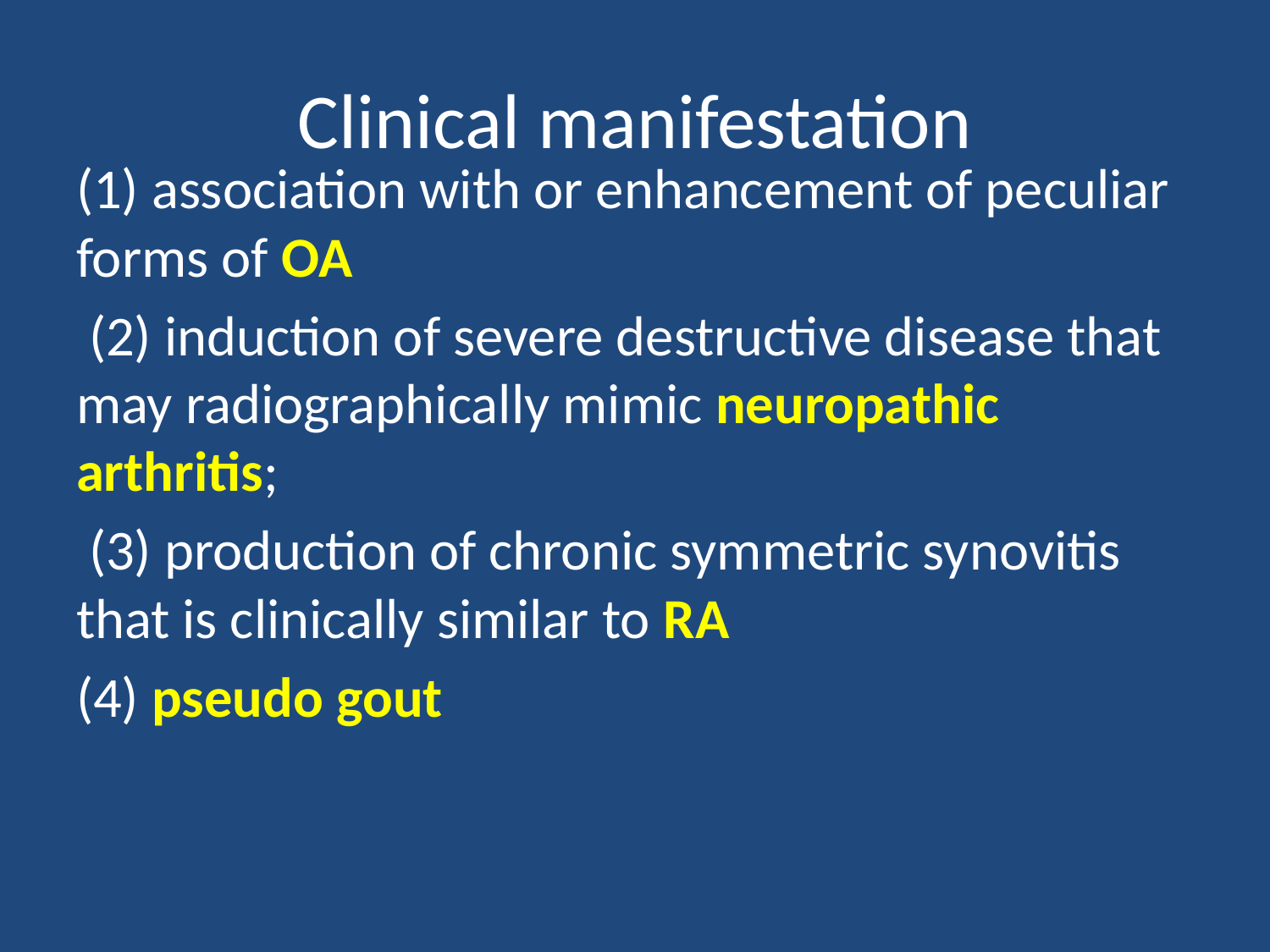

# Clinical manifestation
(1) association with or enhancement of peculiar forms of OA
 (2) induction of severe destructive disease that may radiographically mimic neuropathic arthritis;
 (3) production of chronic symmetric synovitis that is clinically similar to RA
(4) pseudo gout